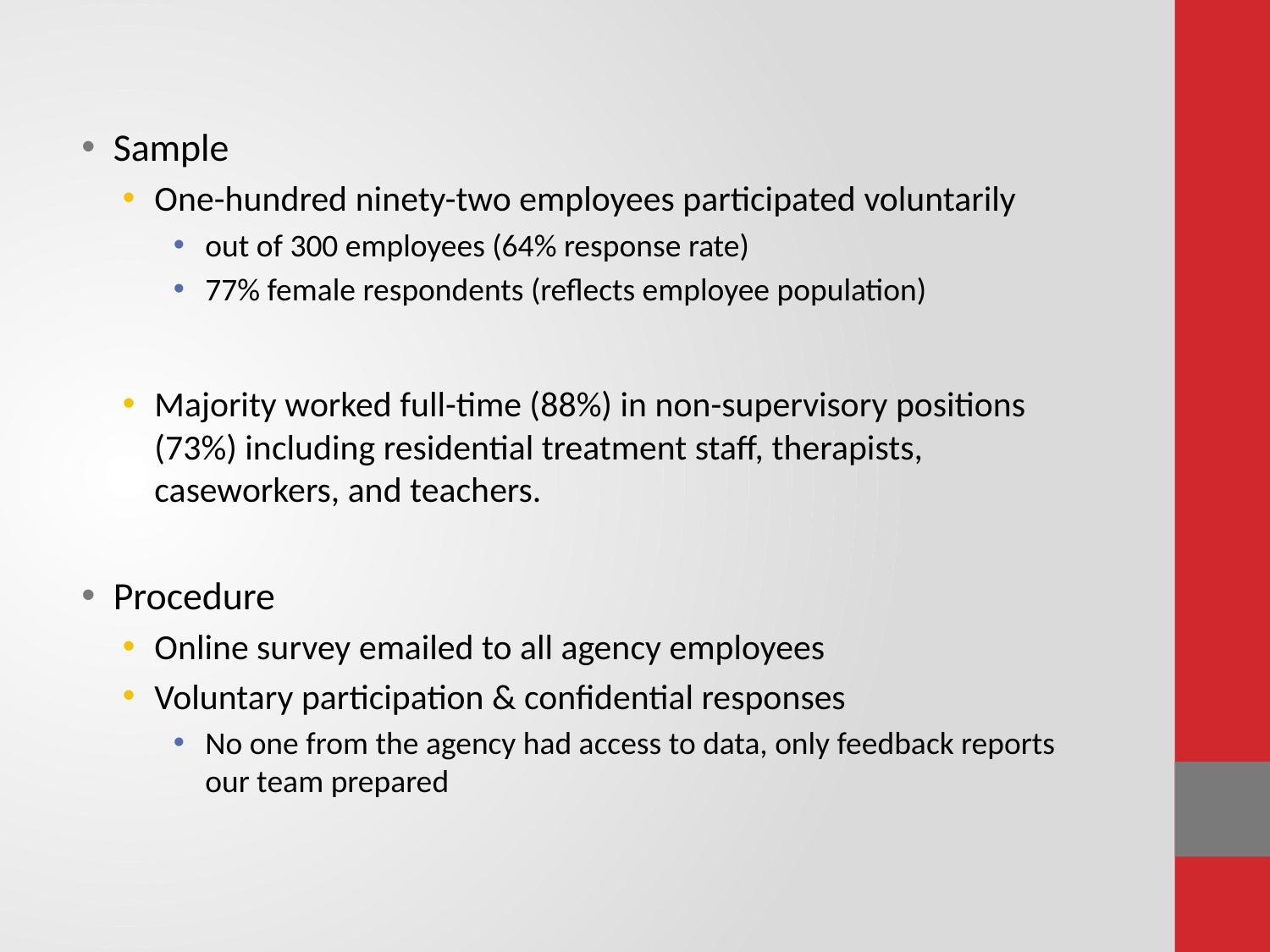

Sample
One-hundred ninety-two employees participated voluntarily
out of 300 employees (64% response rate)
77% female respondents (reflects employee population)

Majority worked full-time (88%) in non-supervisory positions (73%) including residential treatment staff, therapists, caseworkers, and teachers.

Procedure
Online survey emailed to all agency employees
Voluntary participation & confidential responses
No one from the agency had access to data, only feedback reports our team prepared